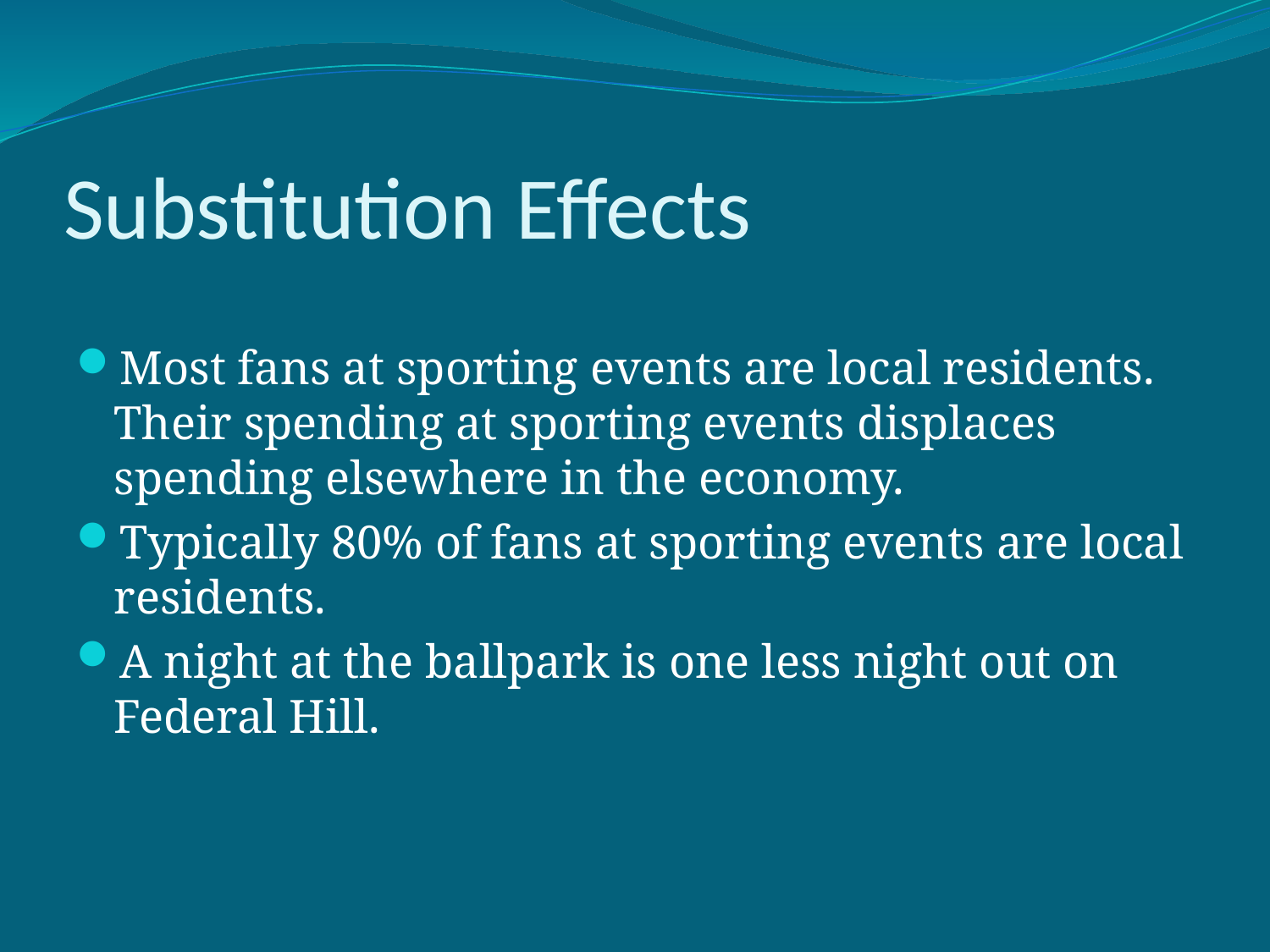

# Substitution Effects

Most fans at sporting events are local residents. Their spending at sporting events displaces spending elsewhere in the economy.
Typically 80% of fans at sporting events are local residents.
A night at the ballpark is one less night out on Federal Hill.